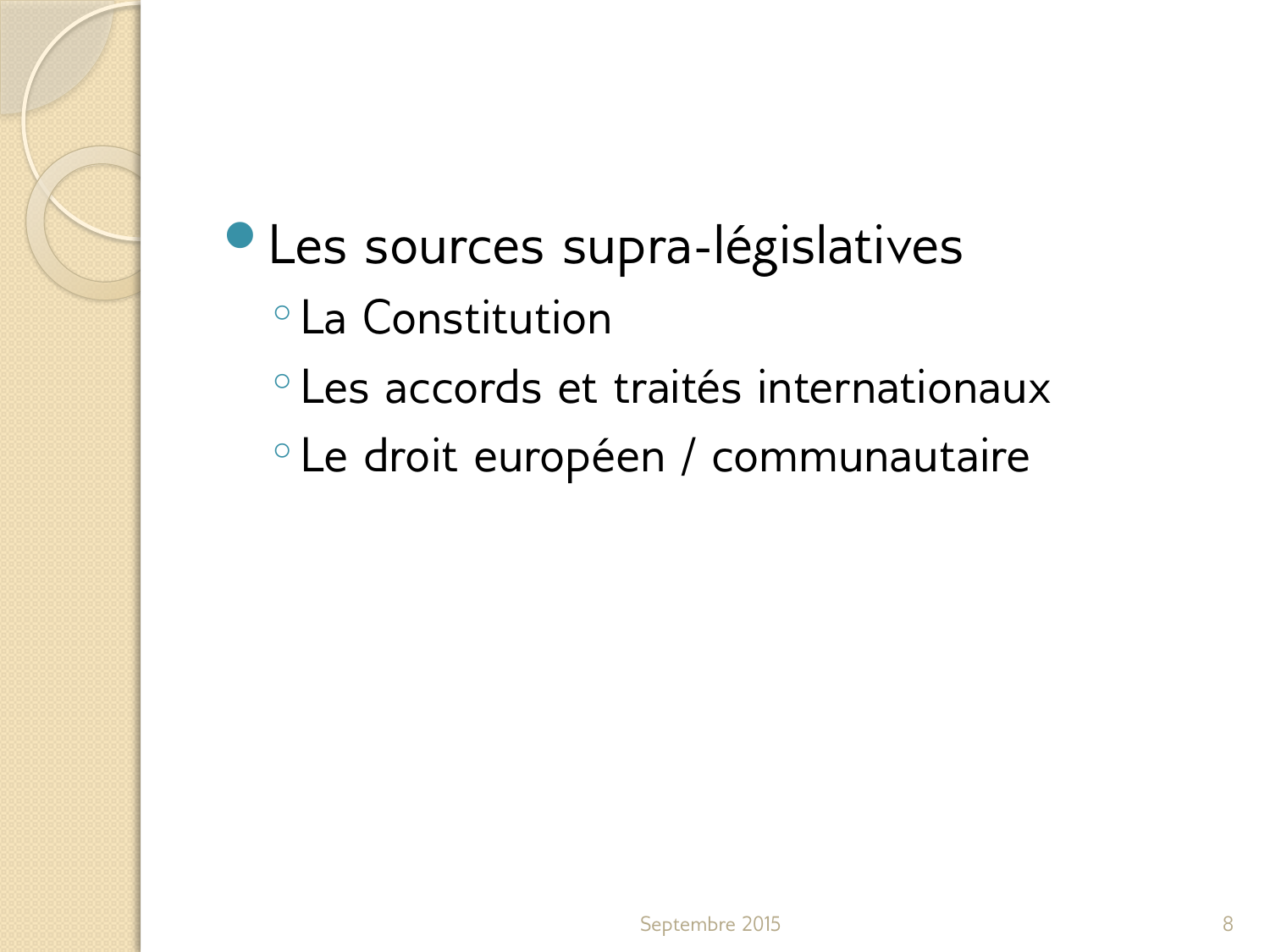

#
Les sources supra-législatives
La Constitution
Les accords et traités internationaux
Le droit européen / communautaire
Septembre 2015
8